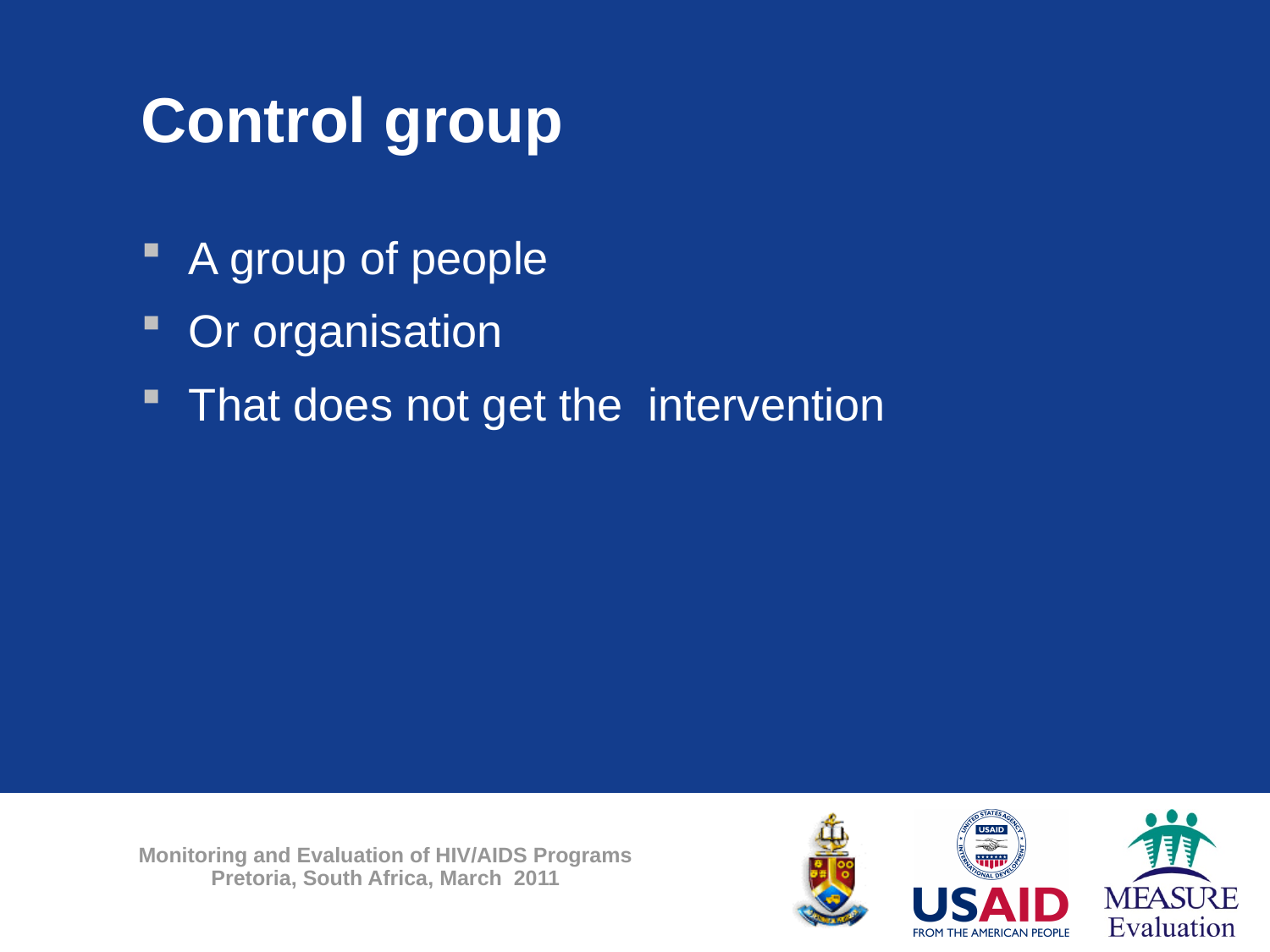

# Control group
A group of people
Or organisation
That does not get the  intervention